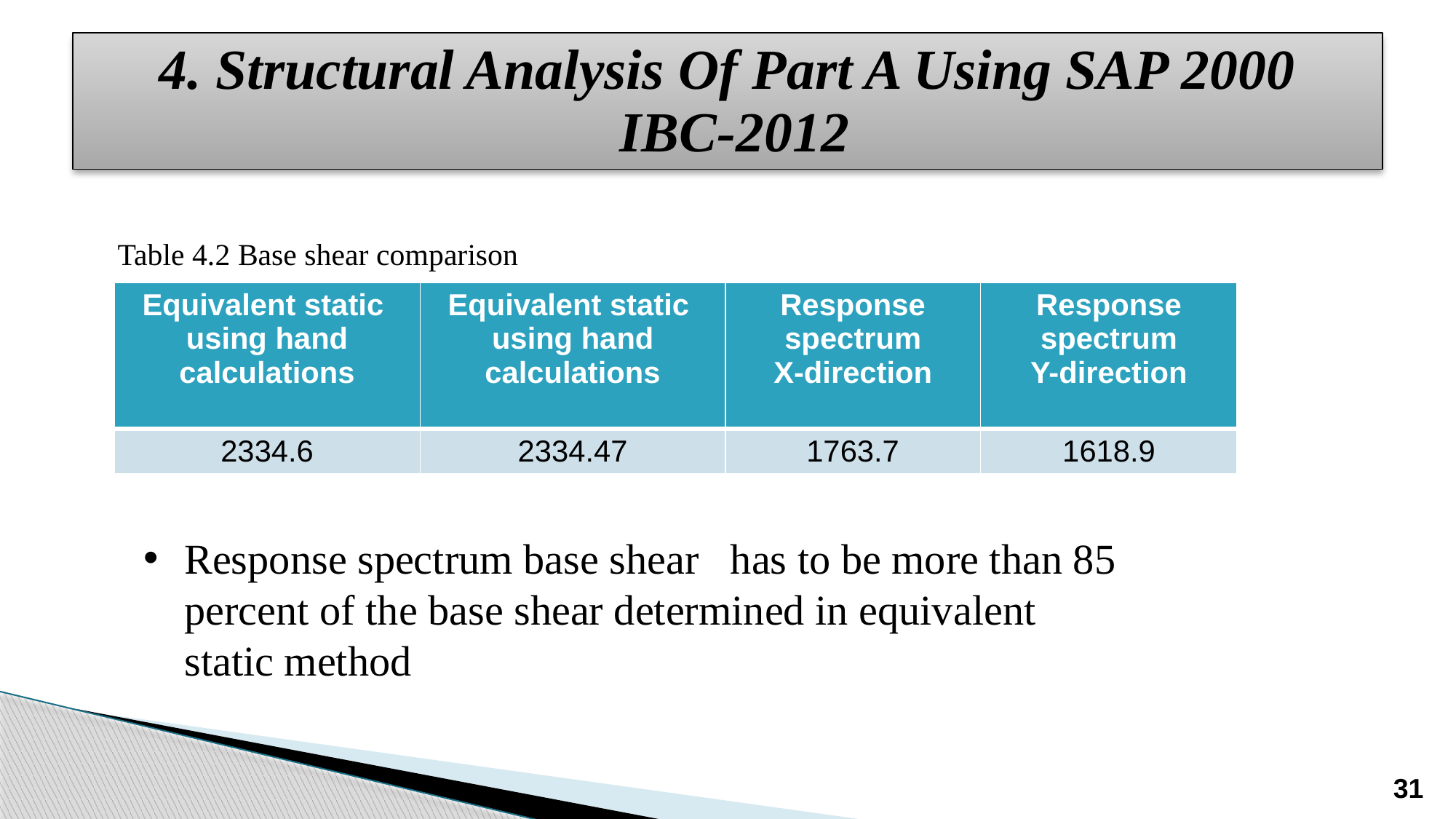

# 4. Structural Analysis Of Part A Using SAP 2000 IBC-2012
Table 4.2 Base shear comparison
| Equivalent static using hand calculations | Equivalent static using hand calculations | Response spectrum X-direction | Response spectrum Y-direction |
| --- | --- | --- | --- |
| 2334.6 | 2334.47 | 1763.7 | 1618.9 |
Response spectrum base shear   has to be more than 85 percent of the base shear determined in equivalent static method
31